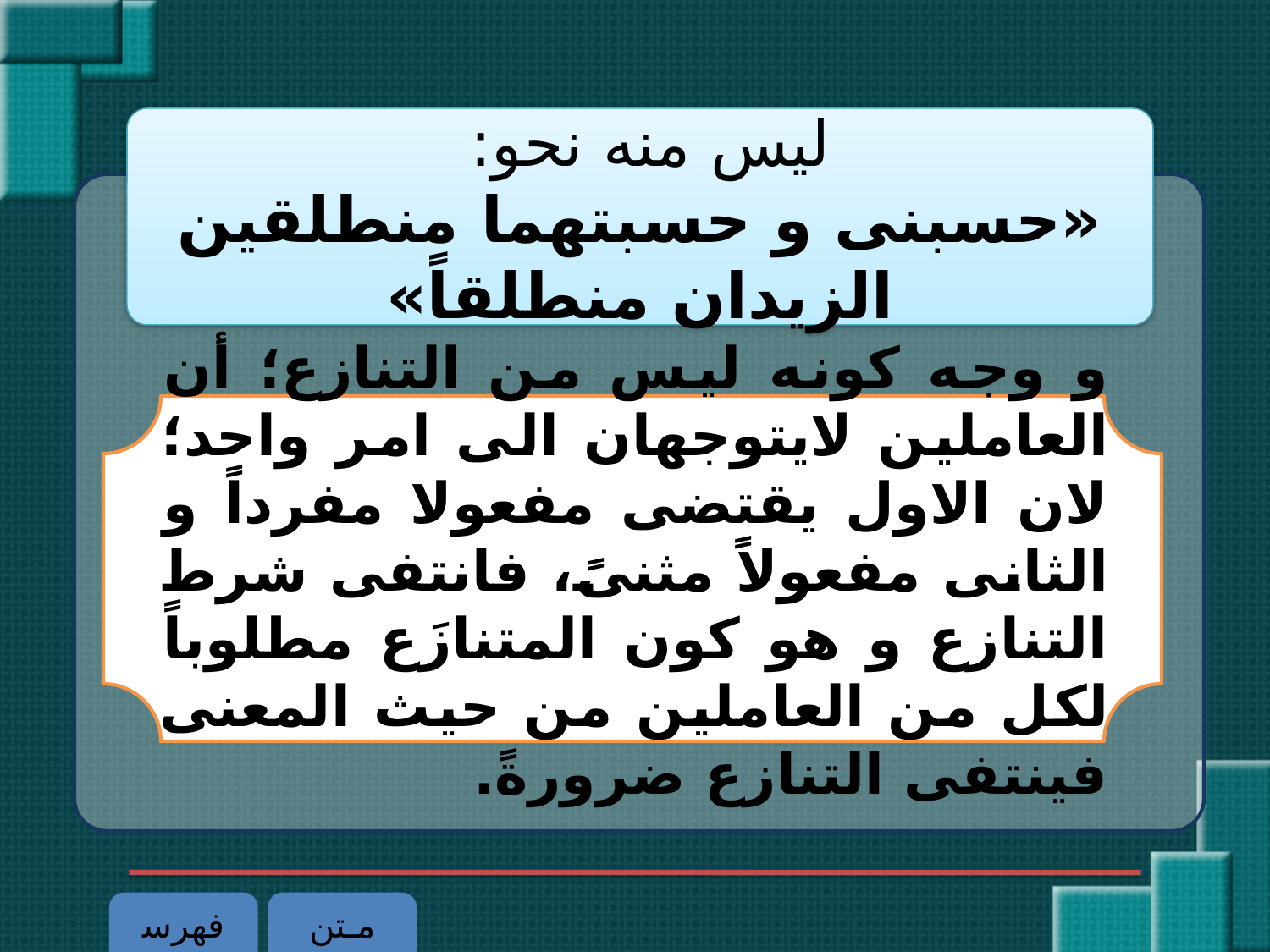

لیس منه نحو:
«حسبنی و حسبتهما منطلقین الزیدان منطلقاً»

و وجه کونه لیس من التنازع؛ أن العاملین لایتوجهان الی امر واحد؛ لان الاول یقتضی مفعولا مفرداً و الثانی مفعولاً مثنیً، فانتفی شرط التنازع و هو کون المتنازَع مطلوباً لکل من العاملین من حیث المعنی فینتفی التنازع ضرورةً.
فهرست
مـتن